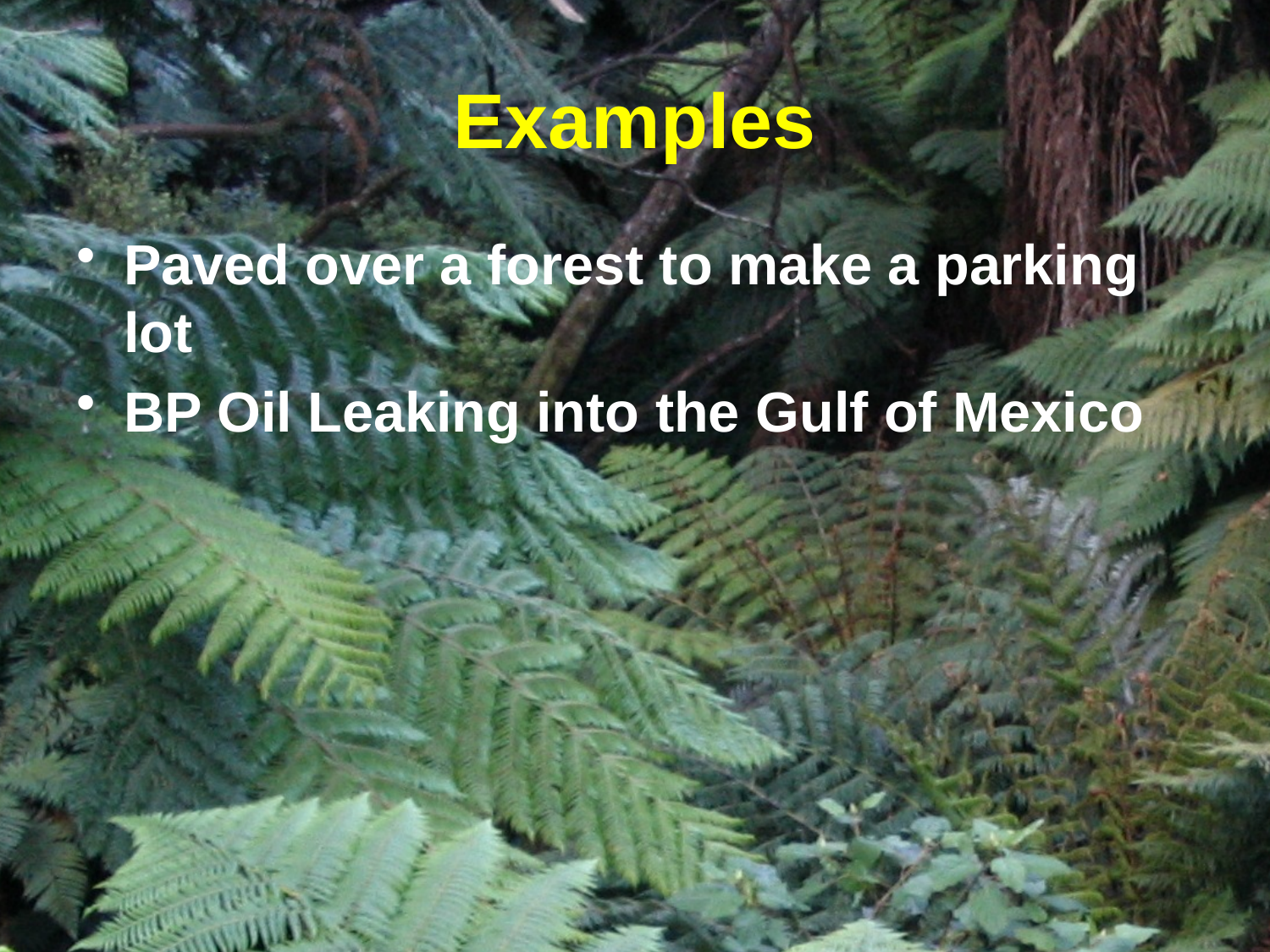

# Examples
Paved over a forest to make a parking lot
BP Oil Leaking into the Gulf of Mexico